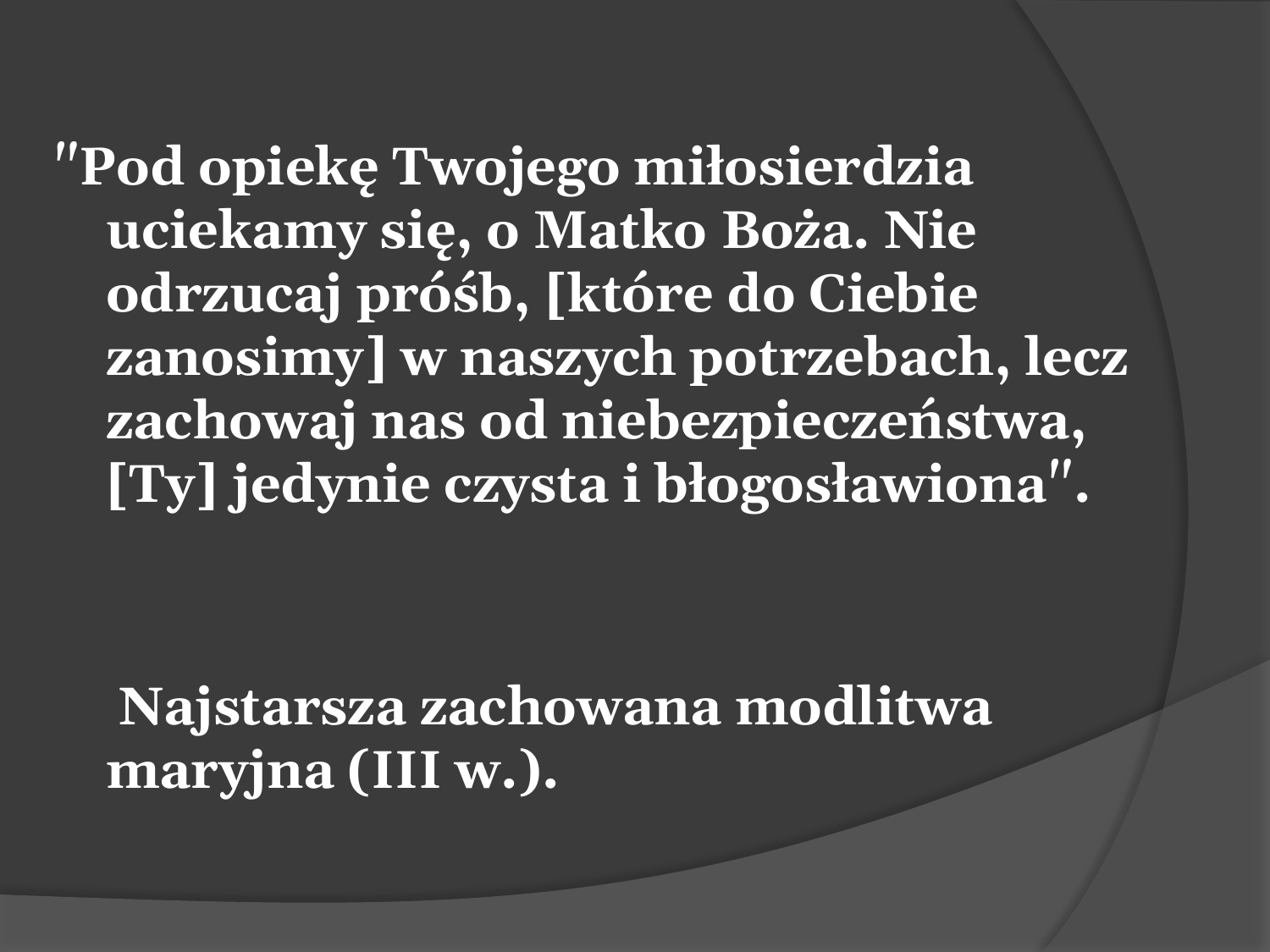

#
"Pod opiekę Twojego miłosierdzia uciekamy się, o Matko Boża. Nie odrzucaj próśb, [które do Ciebie zanosimy] w naszych potrzebach, lecz zachowaj nas od niebezpieczeństwa, [Ty] jedynie czysta i błogosławiona".

     Najstarsza zachowana modlitwa maryjna (III w.).